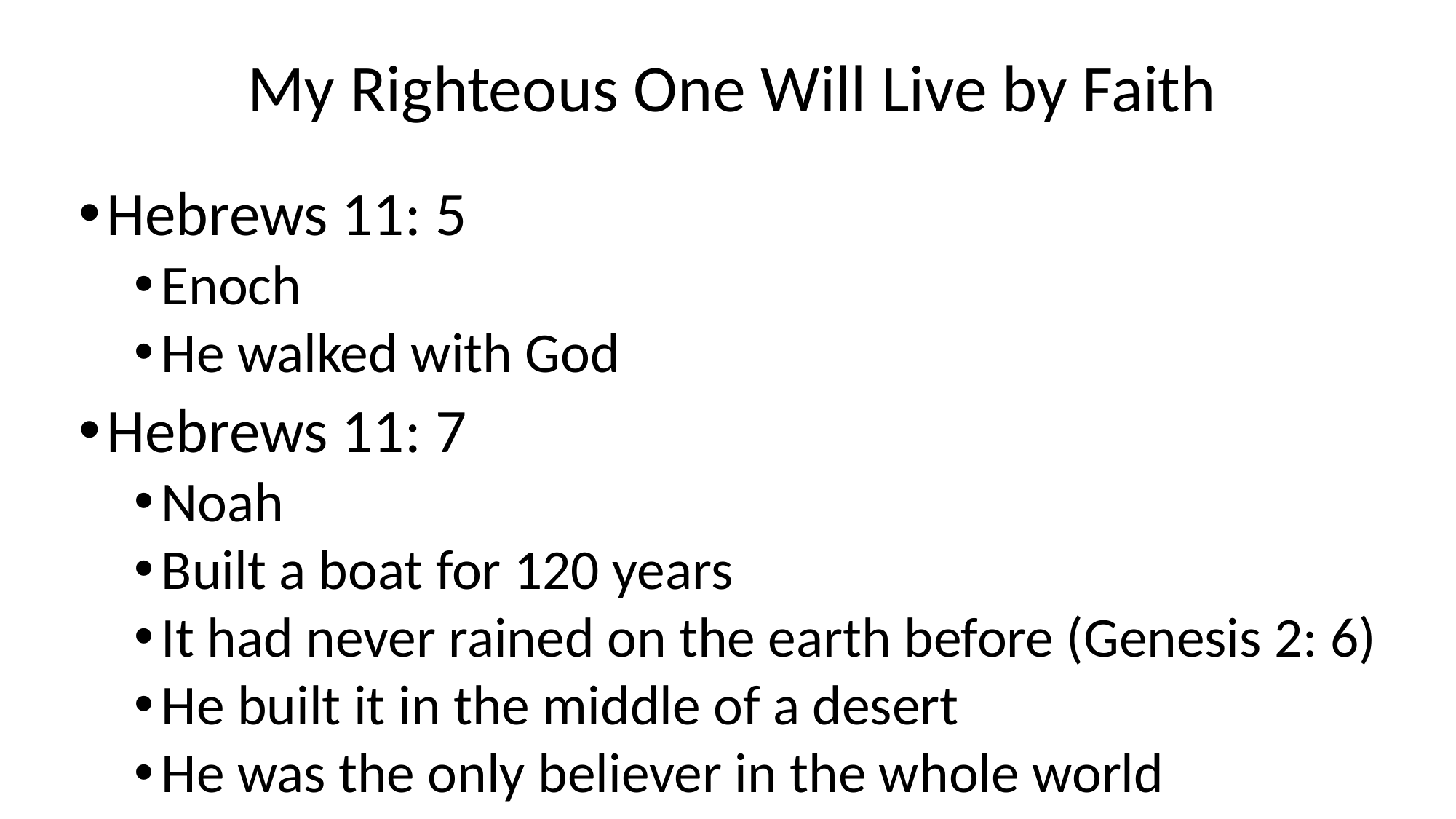

# My Righteous One Will Live by Faith
Hebrews 11: 5
Enoch
He walked with God
Hebrews 11: 7
Noah
Built a boat for 120 years
It had never rained on the earth before (Genesis 2: 6)
He built it in the middle of a desert
He was the only believer in the whole world